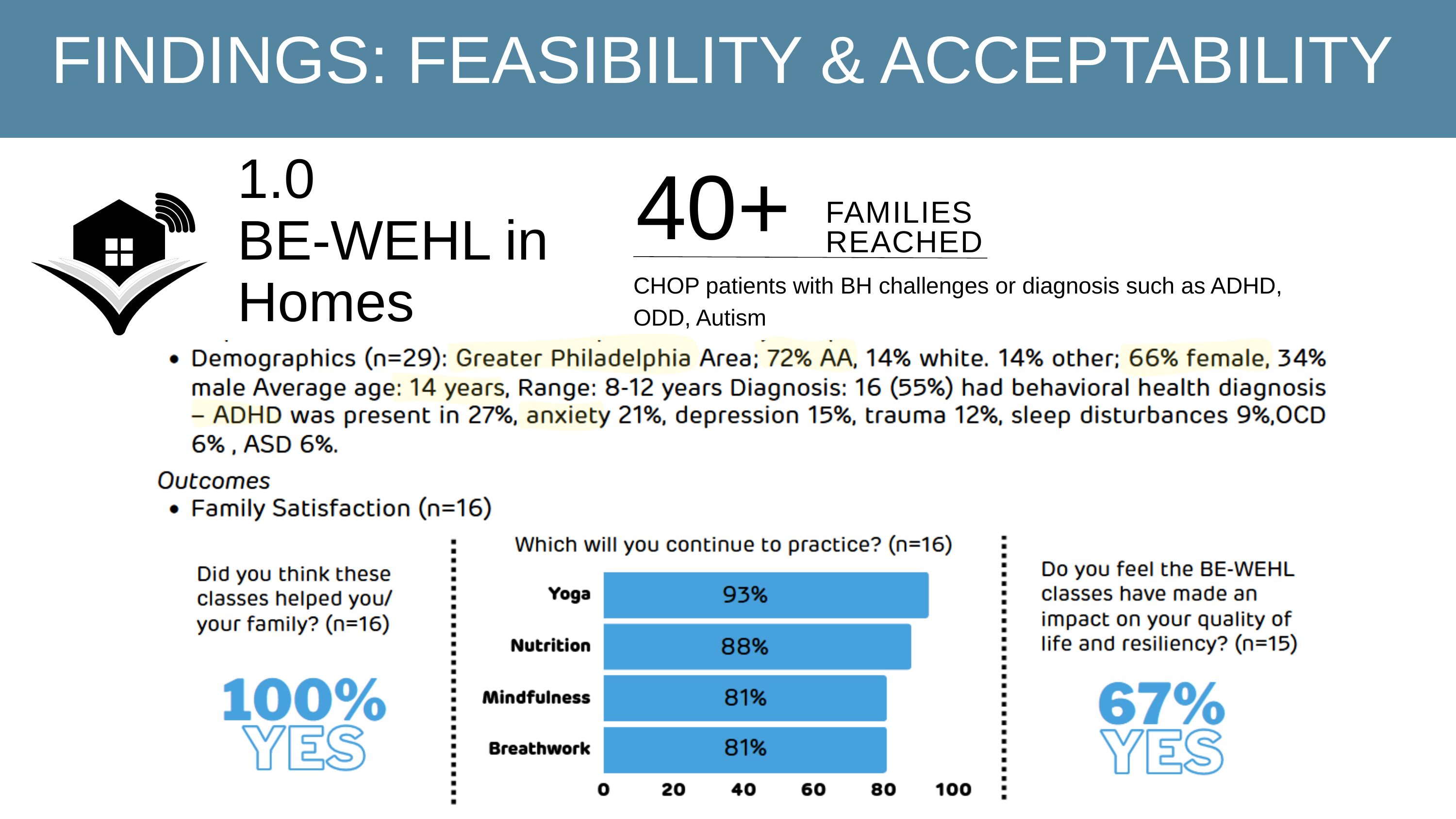

FINDINGS: FEASIBILITY & ACCEPTABILITY
40+
1.0
BE-WEHL in
Homes

FAMILIES REACHED

CHOP patients with BH challenges or diagnosis such as ADHD, ODD, Autism